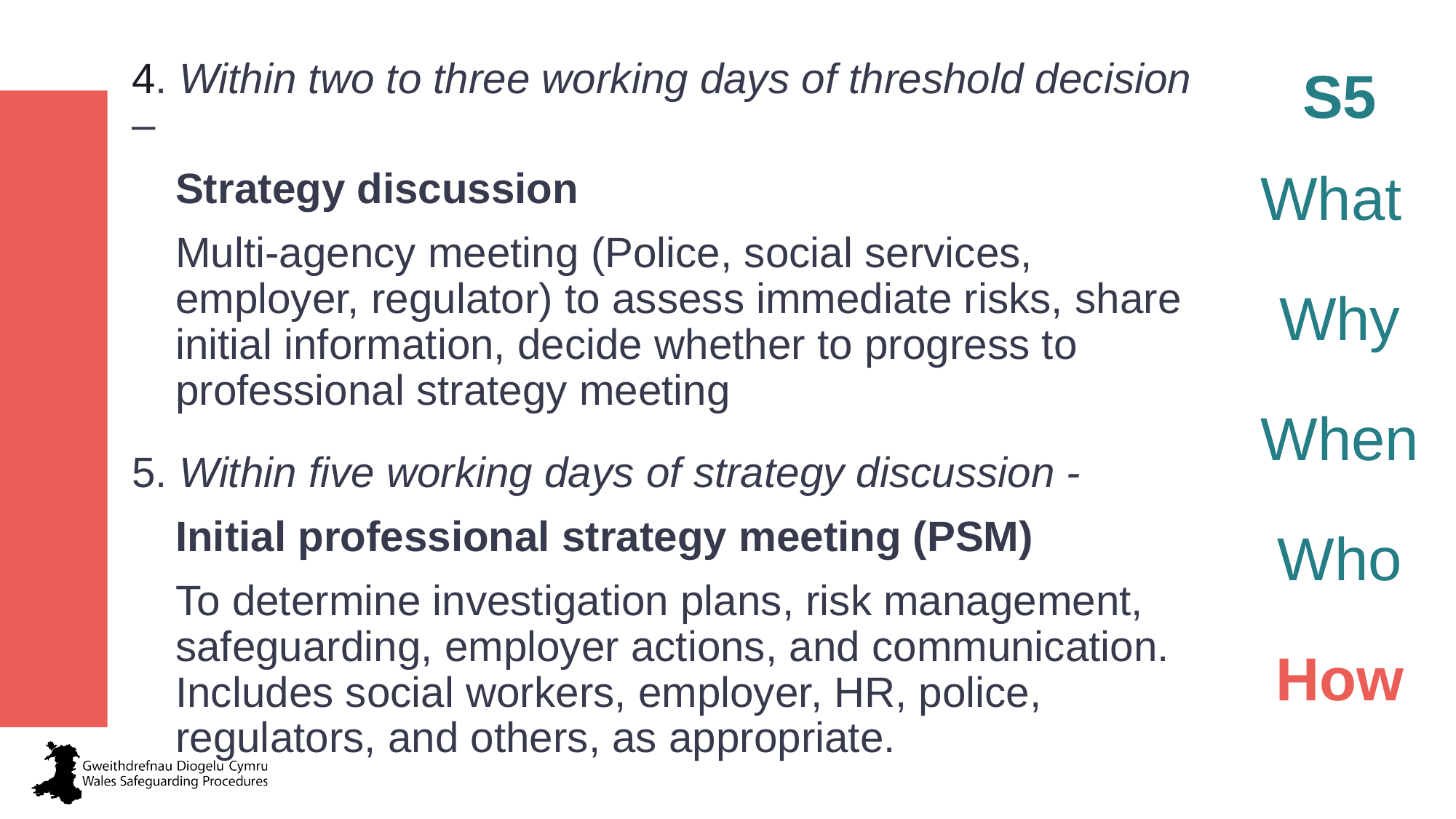

4. Within two to three working days of threshold decision –
Strategy discussion
Multi-agency meeting (Police, social services, employer, regulator) to assess immediate risks, share initial information, decide whether to progress to professional strategy meeting
5. Within five working days of strategy discussion -
Initial professional strategy meeting (PSM)
To determine investigation plans, risk management, safeguarding, employer actions, and communication. Includes social workers, employer, HR, police, regulators, and others, as appropriate.
Section 5
S5
What
Why
When
Who
How